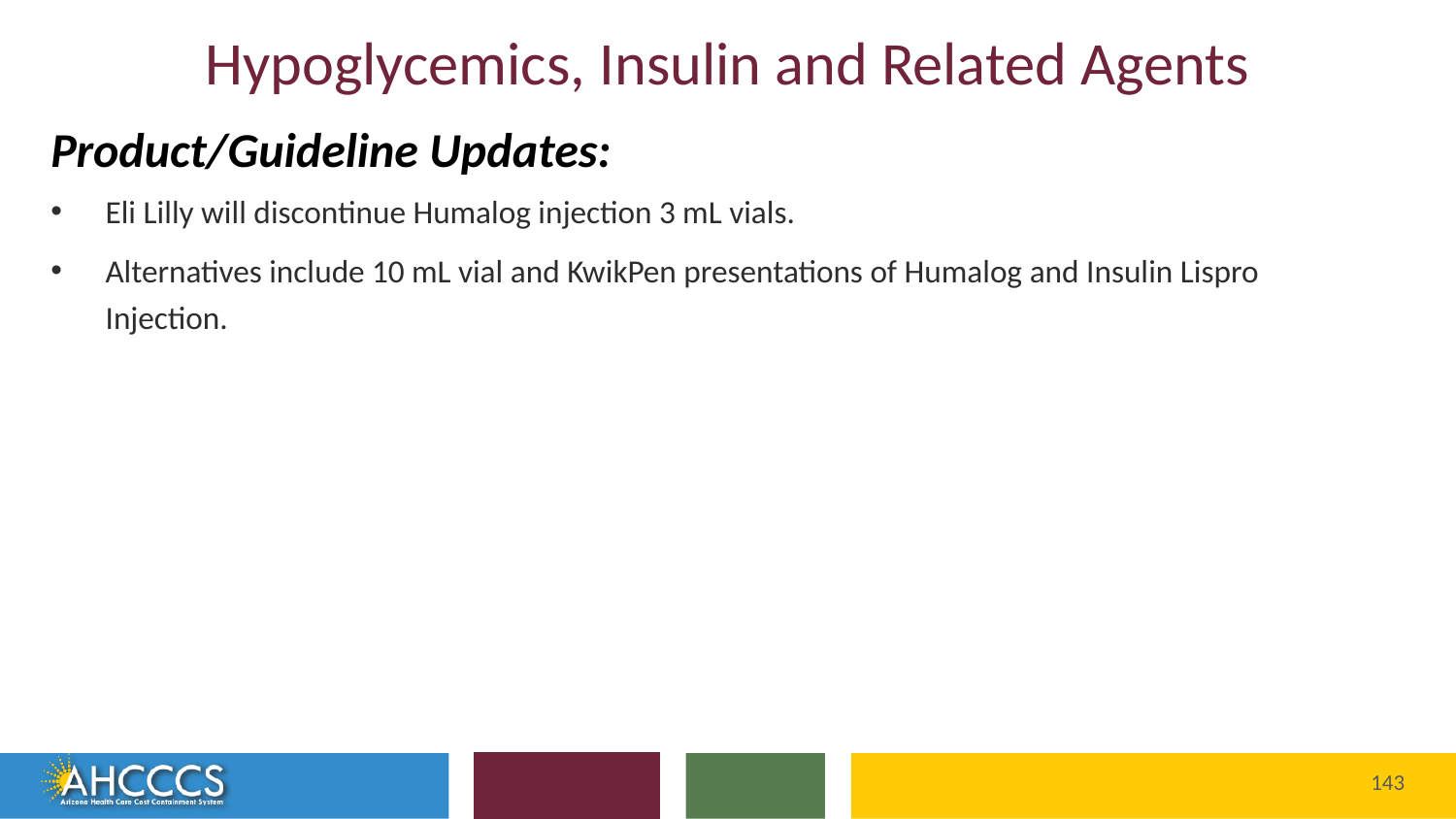

# Hypoglycemics, Insulin and Related Agents
Product/Guideline Updates:
Eli Lilly will discontinue Humalog injection 3 mL vials.
Alternatives include 10 mL vial and KwikPen presentations of Humalog and Insulin Lispro Injection.